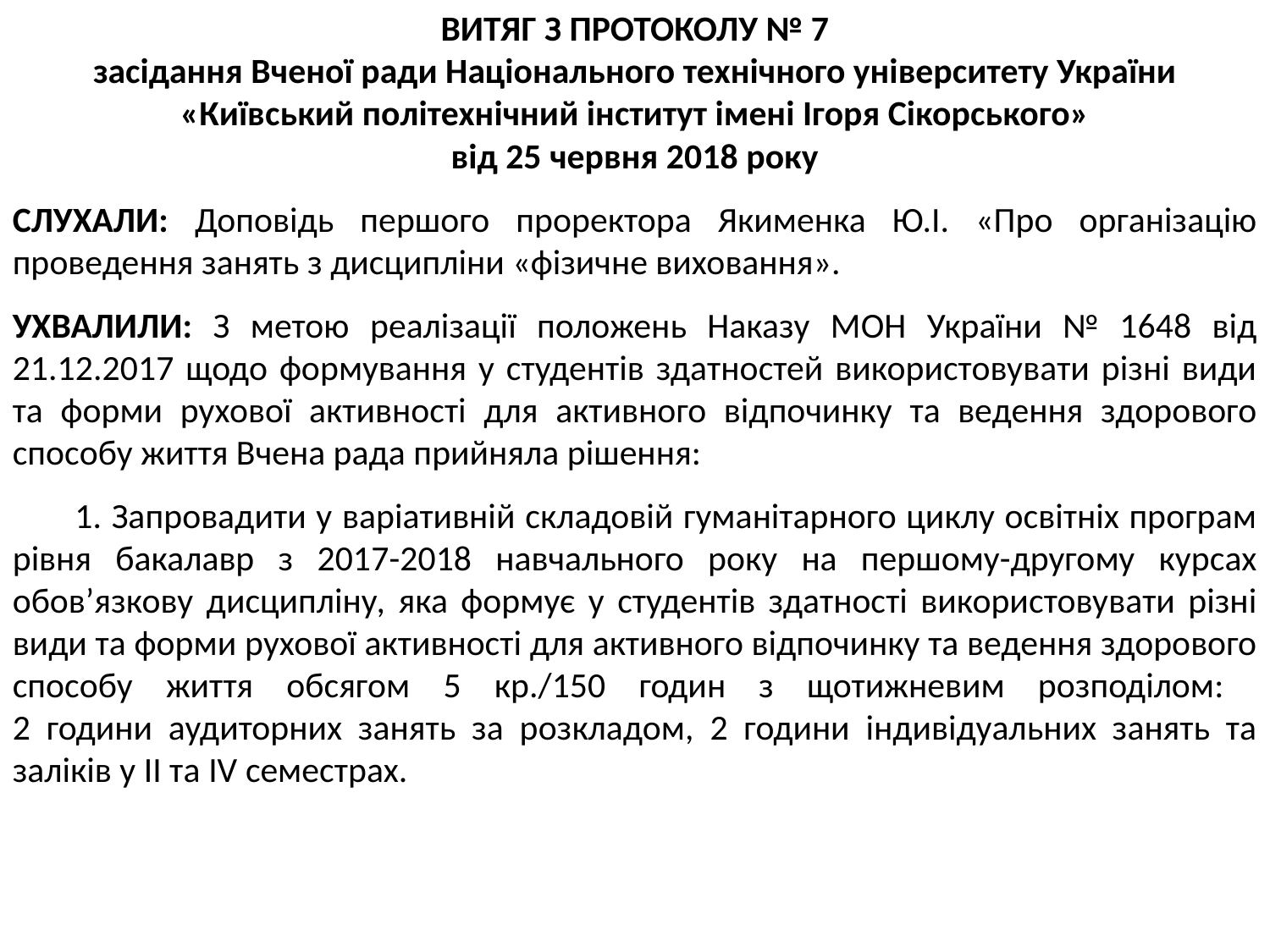

ВИТЯГ З ПРОТОКОЛУ № 7
засідання Вченої ради Національного технічного університету України «Київський політехнічний інститут імені Ігоря Сікорського»
від 25 червня 2018 року
СЛУХАЛИ: Доповідь першого проректора Якименка Ю.І. «Про організацію проведення занять з дисципліни «фізичне виховання».
УХВАЛИЛИ: З метою реалізації положень Наказу МОН України № 1648 від 21.12.2017 щодо формування у студентів здатностей використовувати різні види та форми рухової активності для активного відпочинку та ведення здорового способу життя Вчена рада прийняла рішення:
1. Запровадити у варіативній складовій гуманітарного циклу освітніх програм рівня бакалавр з 2017-2018 навчального року на першому-другому курсах обов’язкову дисципліну, яка формує у студентів здатності використовувати різні види та форми рухової активності для активного відпочинку та ведення здорового способу життя обсягом 5 кр./150 годин з щотижневим розподілом:
2 години аудиторних занять за розкладом, 2 години індивідуальних занять та заліків у ІІ та IV семестрах.